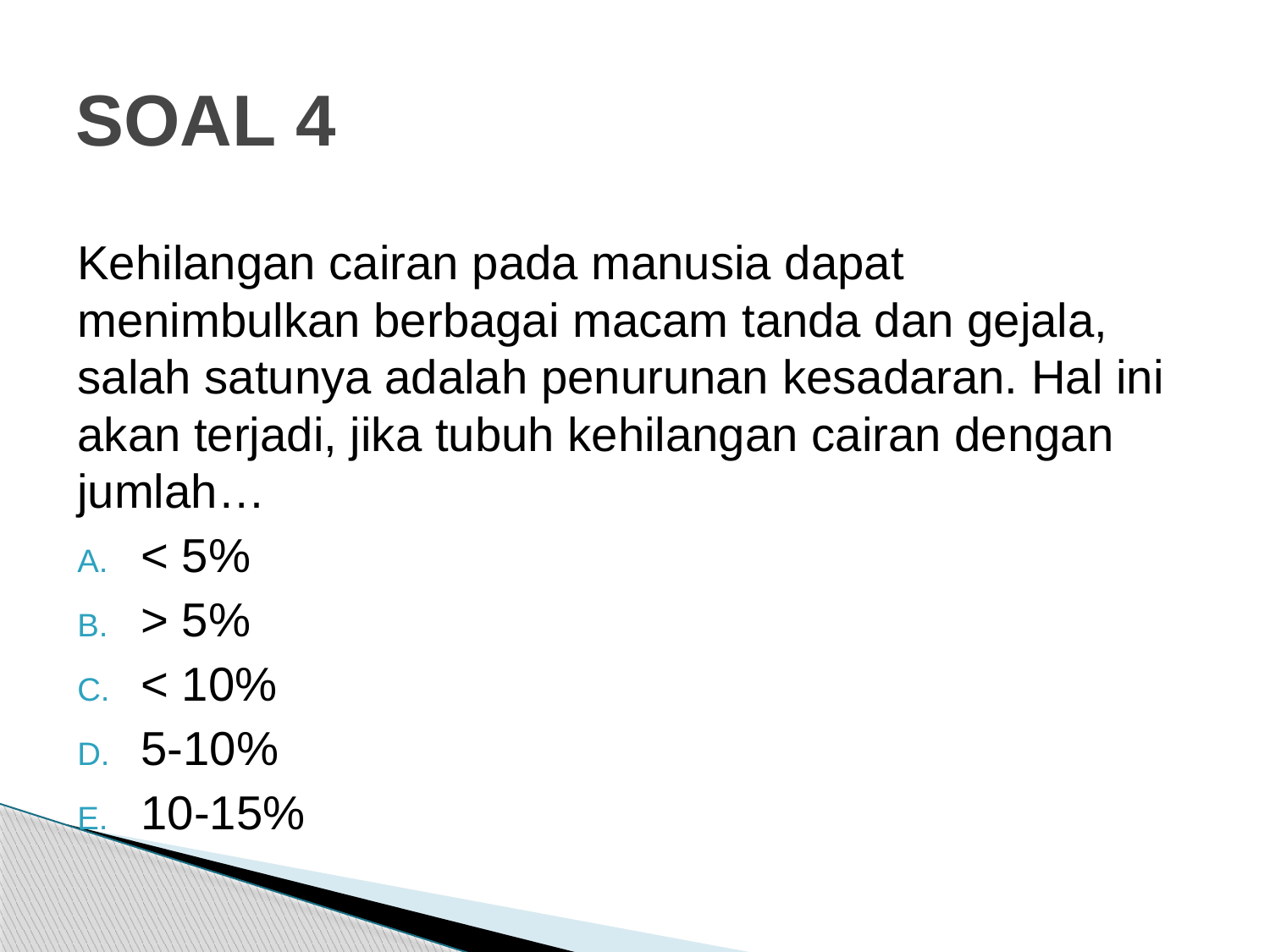

# SOAL 4
Kehilangan cairan pada manusia dapat menimbulkan berbagai macam tanda dan gejala, salah satunya adalah penurunan kesadaran. Hal ini akan terjadi, jika tubuh kehilangan cairan dengan jumlah…
< 5%
> 5%
< 10%
5-10%
10-15%